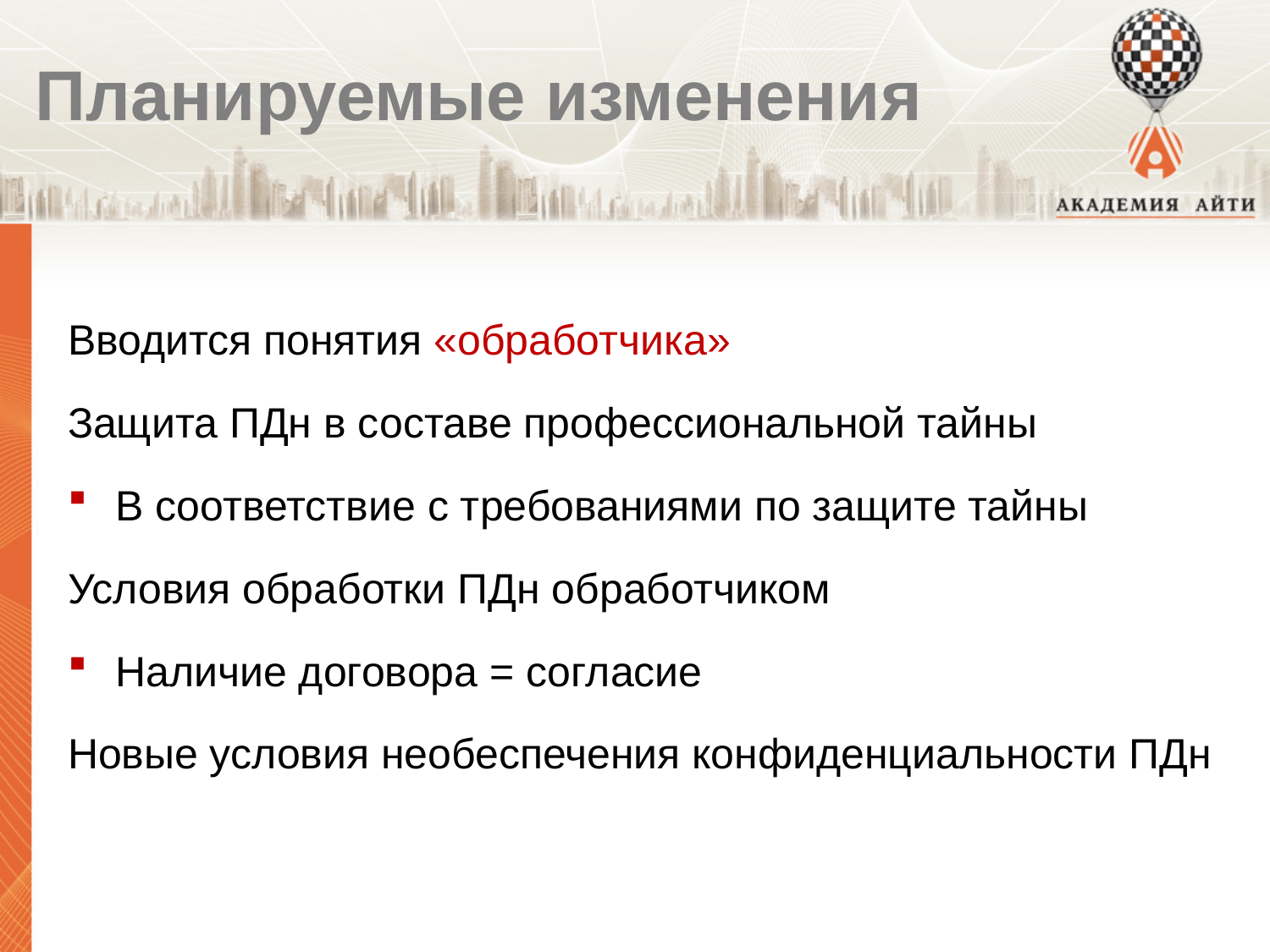

Планируемые изменения
Вводится понятия «обработчика»
Защита ПДн в составе профессиональной тайны
В соответствие с требованиями по защите тайны
Условия обработки ПДн обработчиком
Наличие договора = согласие
Новые условия необеспечения конфиденциальности ПДн